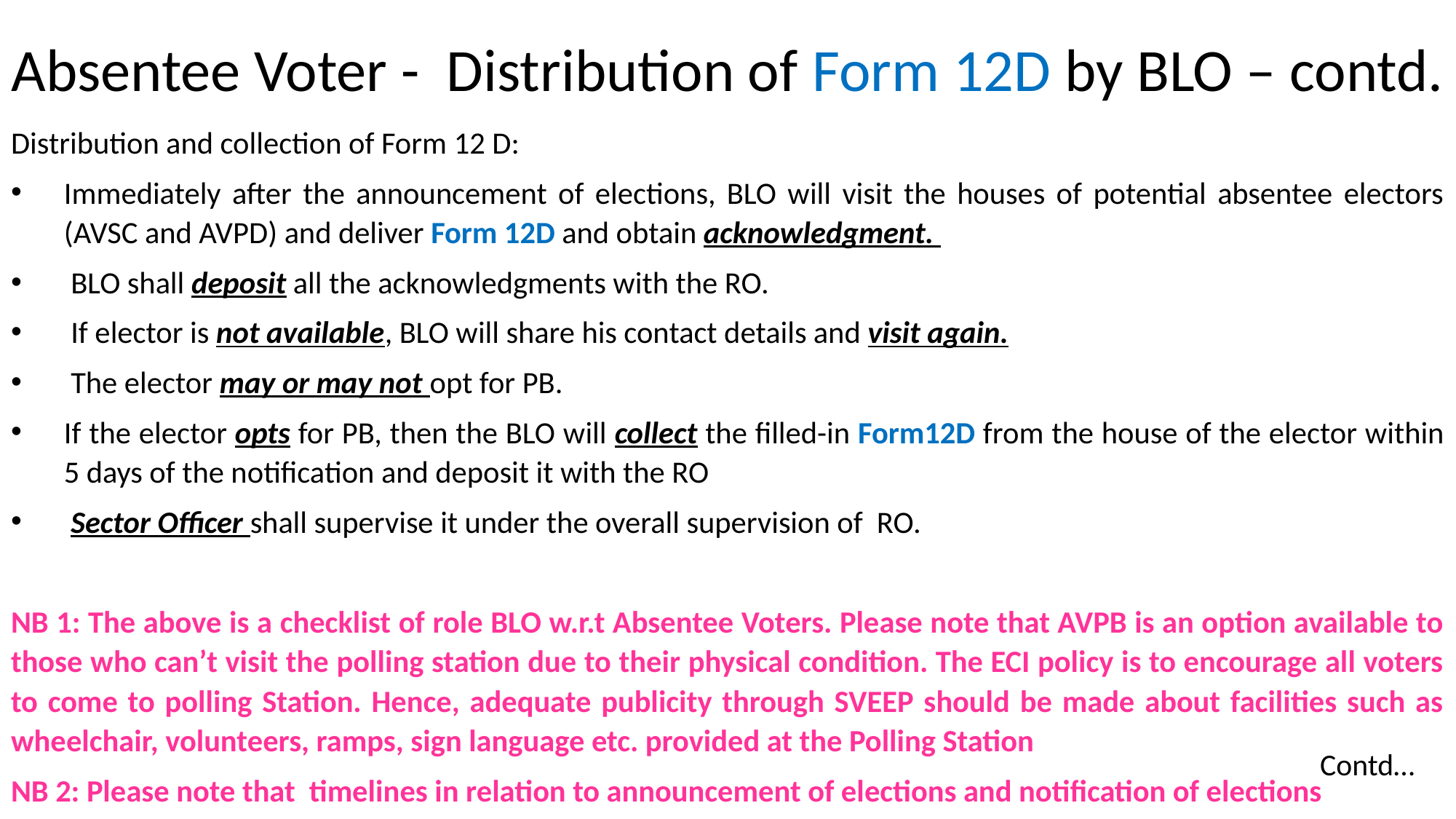

# Absentee Voter -  Distribution of Form 12D by BLO – contd.
Distribution and collection of Form 12 D:
Immediately after the announcement of elections, BLO will visit the houses of potential absentee electors (AVSC and AVPD) and deliver Form 12D and obtain acknowledgment.
 BLO shall deposit all the acknowledgments with the RO.
 If elector is not available, BLO will share his contact details and visit again.
 The elector may or may not opt for PB.
If the elector opts for PB, then the BLO will collect the filled-in Form12D from the house of the elector within 5 days of the notification and deposit it with the RO
 Sector Officer shall supervise it under the overall supervision of  RO.

NB 1: The above is a checklist of role BLO w.r.t Absentee Voters. Please note that AVPB is an option available to those who can’t visit the polling station due to their physical condition. The ECI policy is to encourage all voters to come to polling Station. Hence, adequate publicity through SVEEP should be made about facilities such as wheelchair, volunteers, ramps, sign language etc. provided at the Polling Station
NB 2: Please note that  timelines in relation to announcement of elections and notification of elections

Contd…